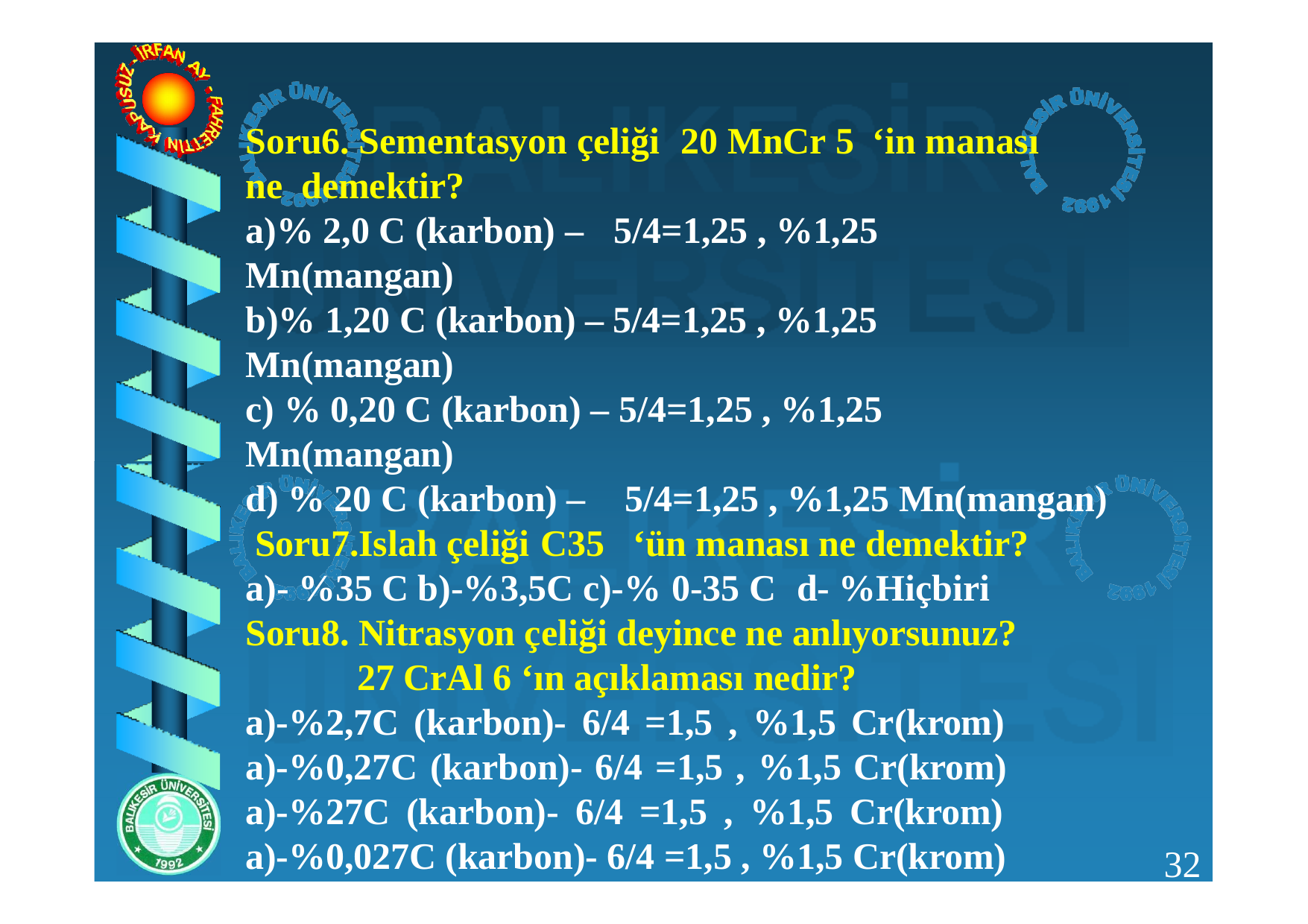

Soru6. Sementasyon çeliği	20 MnCr 5	‘in manası ne  demektir?
a)% 2,0 C (karbon) –	5/4=1,25 , %1,25 Mn(mangan)
b)% 1,20 C (karbon) – 5/4=1,25 , %1,25 Mn(mangan)
c) % 0,20 C (karbon) – 5/4=1,25 , %1,25 Mn(mangan)
d) % 20 C (karbon) –	5/4=1,25 , %1,25 Mn(mangan)  Soru7.Islah çeliği	C35		‘ün manası ne demektir?
a)- %35 C b)-%3,5C c)-% 0-35 C	d- %Hiçbiri
Soru8. Nitrasyon çeliği deyince ne anlıyorsunuz?
27 CrAl 6 ‘ın açıklaması nedir?
a)-%2,7C (karbon)- 6/4 =1,5 , %1,5 Cr(krom)  a)-%0,27C (karbon)- 6/4 =1,5 , %1,5 Cr(krom)  a)-%27C (karbon)- 6/4 =1,5 , %1,5 Cr(krom)  a)-%0,027C (karbon)- 6/4 =1,5 , %1,5 Cr(krom)

32